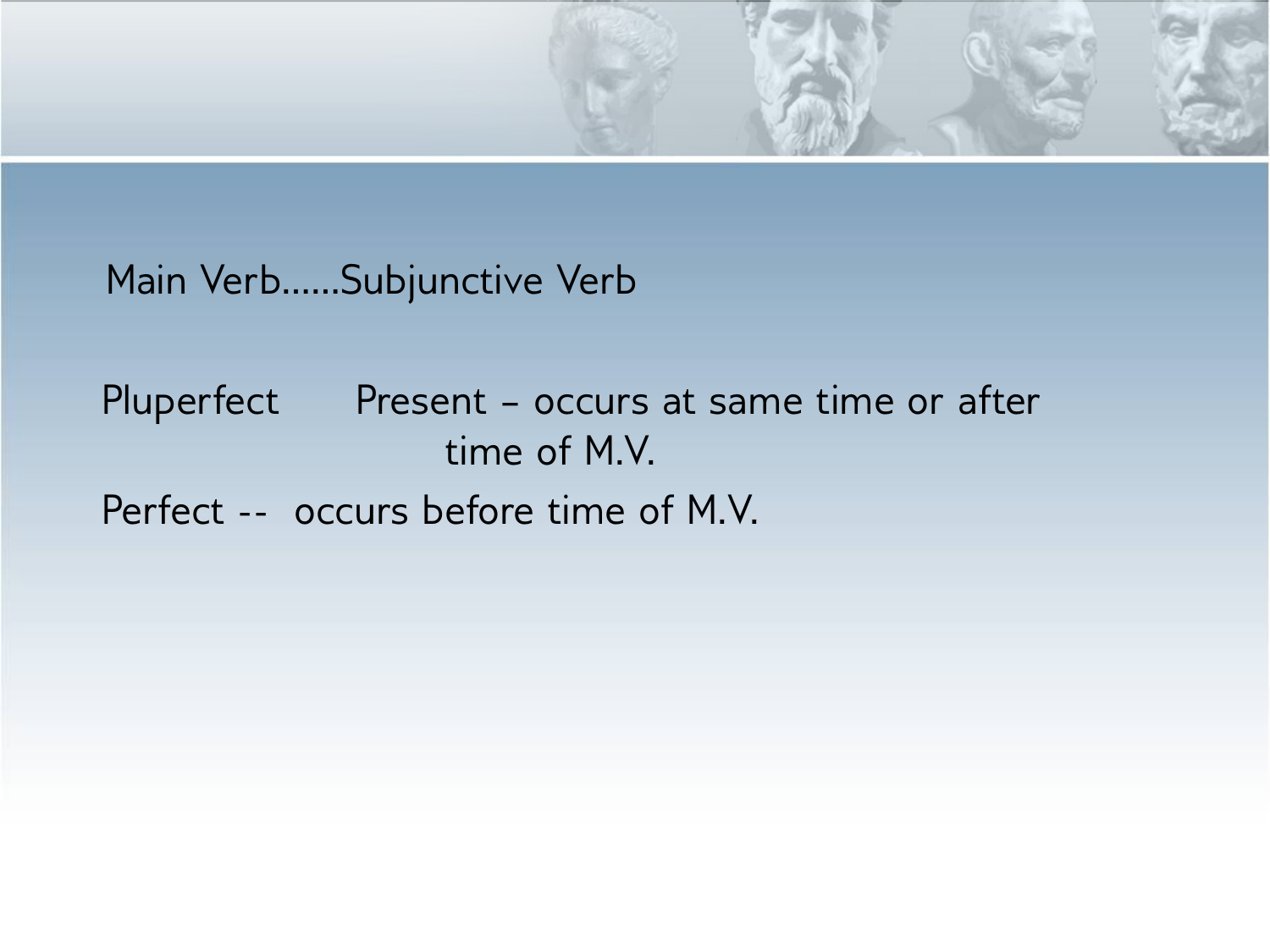

Main Verb……Subjunctive Verb

  Pluperfect      Present – occurs at same time or after
                             time of M.V.
  Perfect --  occurs before time of M.V.